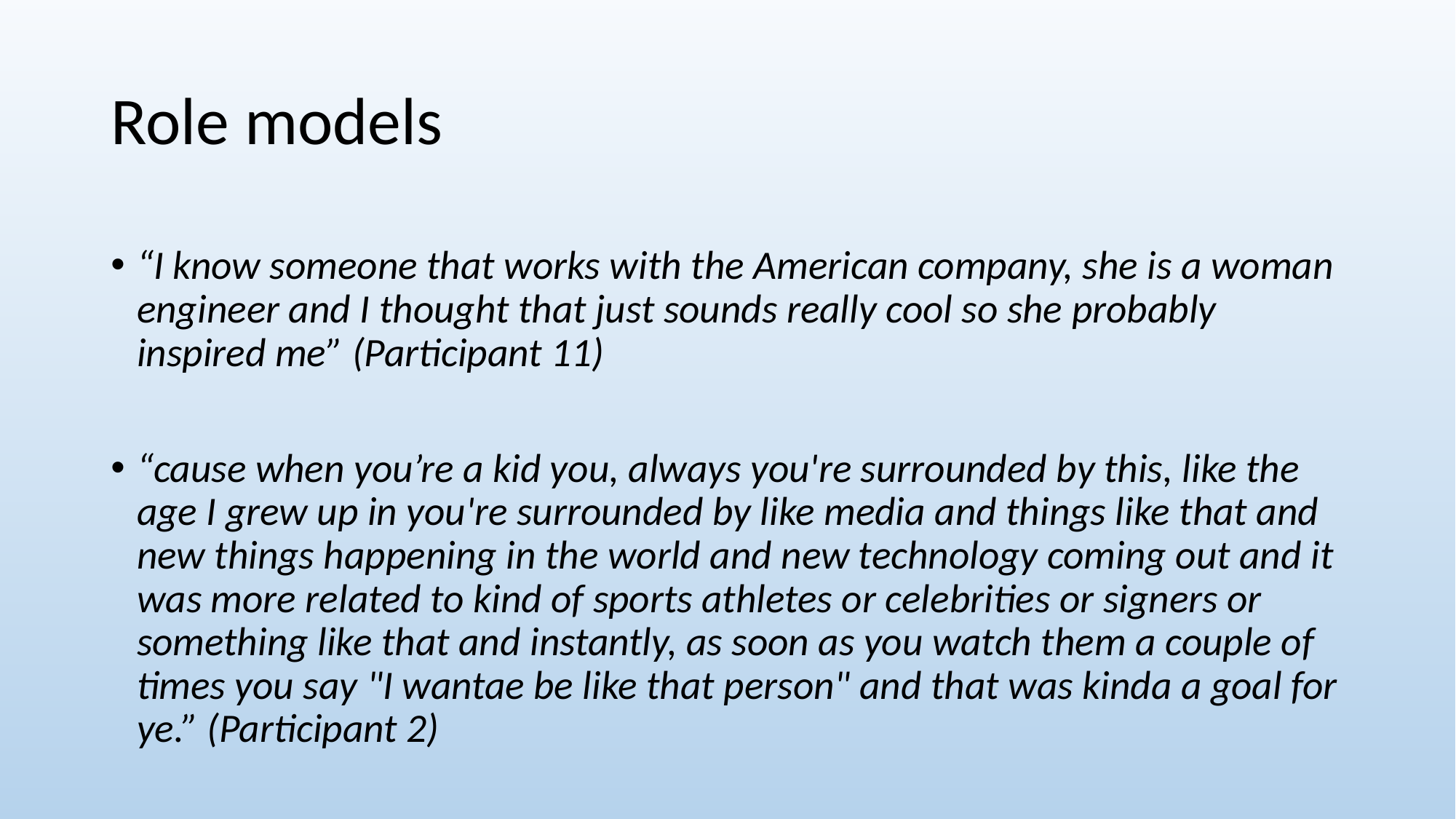

# Role models
“I know someone that works with the American company, she is a woman engineer and I thought that just sounds really cool so she probably inspired me” (Participant 11)

“cause when you’re a kid you, always you're surrounded by this, like the age I grew up in you're surrounded by like media and things like that and new things happening in the world and new technology coming out and it was more related to kind of sports athletes or celebrities or signers or something like that and instantly, as soon as you watch them a couple of times you say "I wantae be like that person" and that was kinda a goal for ye.” (Participant 2)